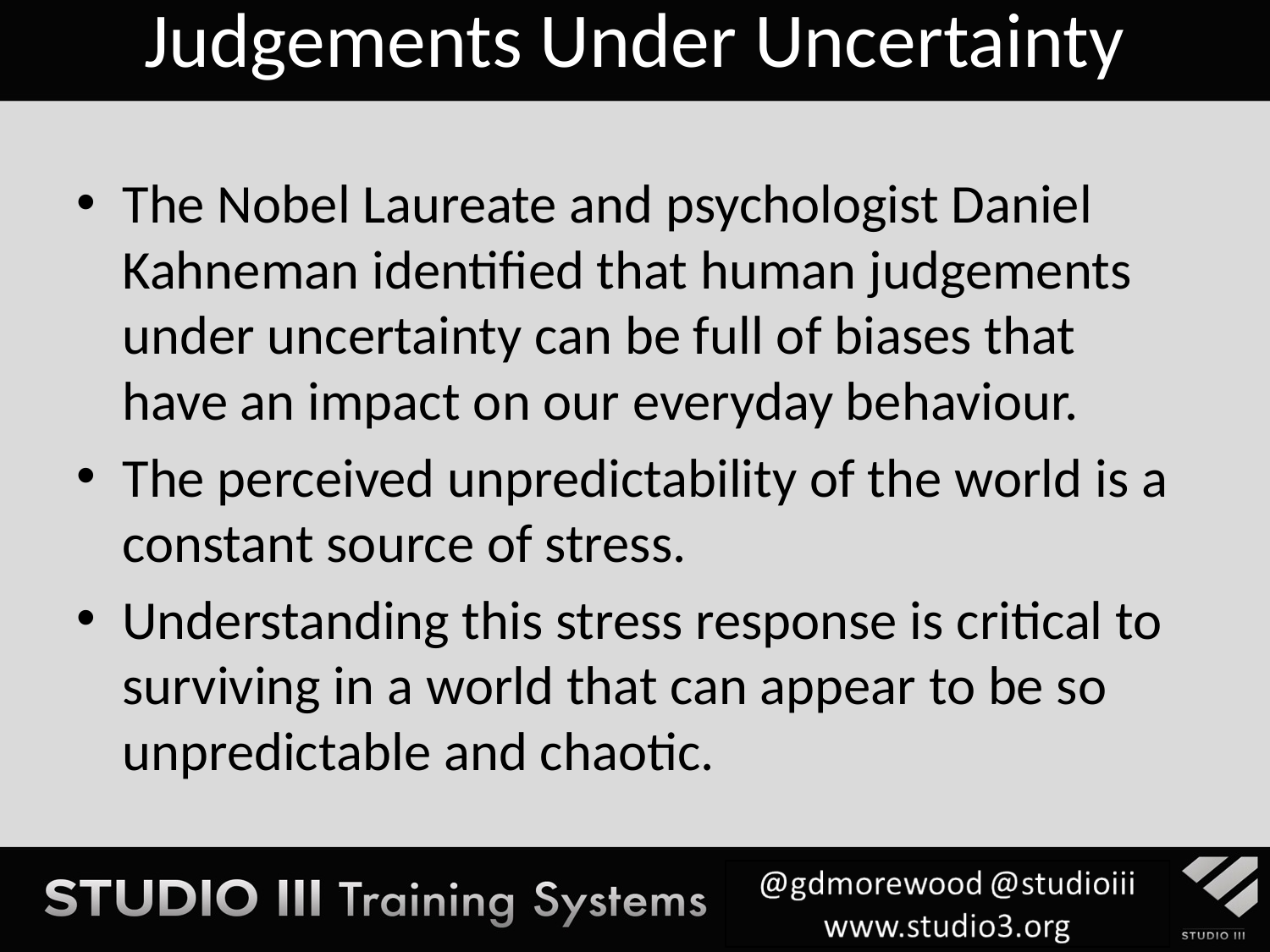

# Judgements Under Uncertainty
The Nobel Laureate and psychologist Daniel Kahneman identified that human judgements under uncertainty can be full of biases that have an impact on our everyday behaviour.
The perceived unpredictability of the world is a constant source of stress.
Understanding this stress response is critical to surviving in a world that can appear to be so unpredictable and chaotic.